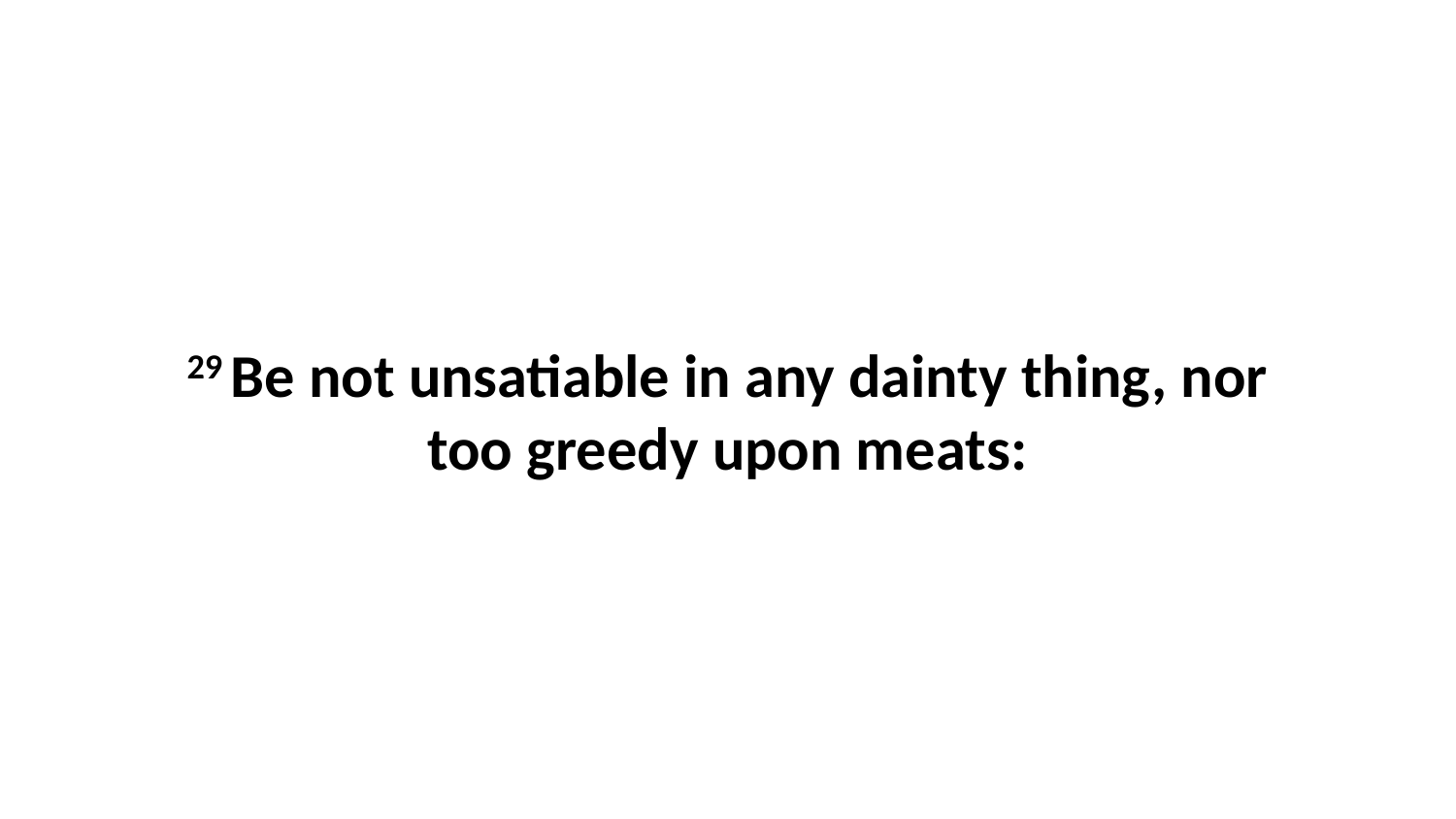

29 Be not unsatiable in any dainty thing, nor too greedy upon meats: